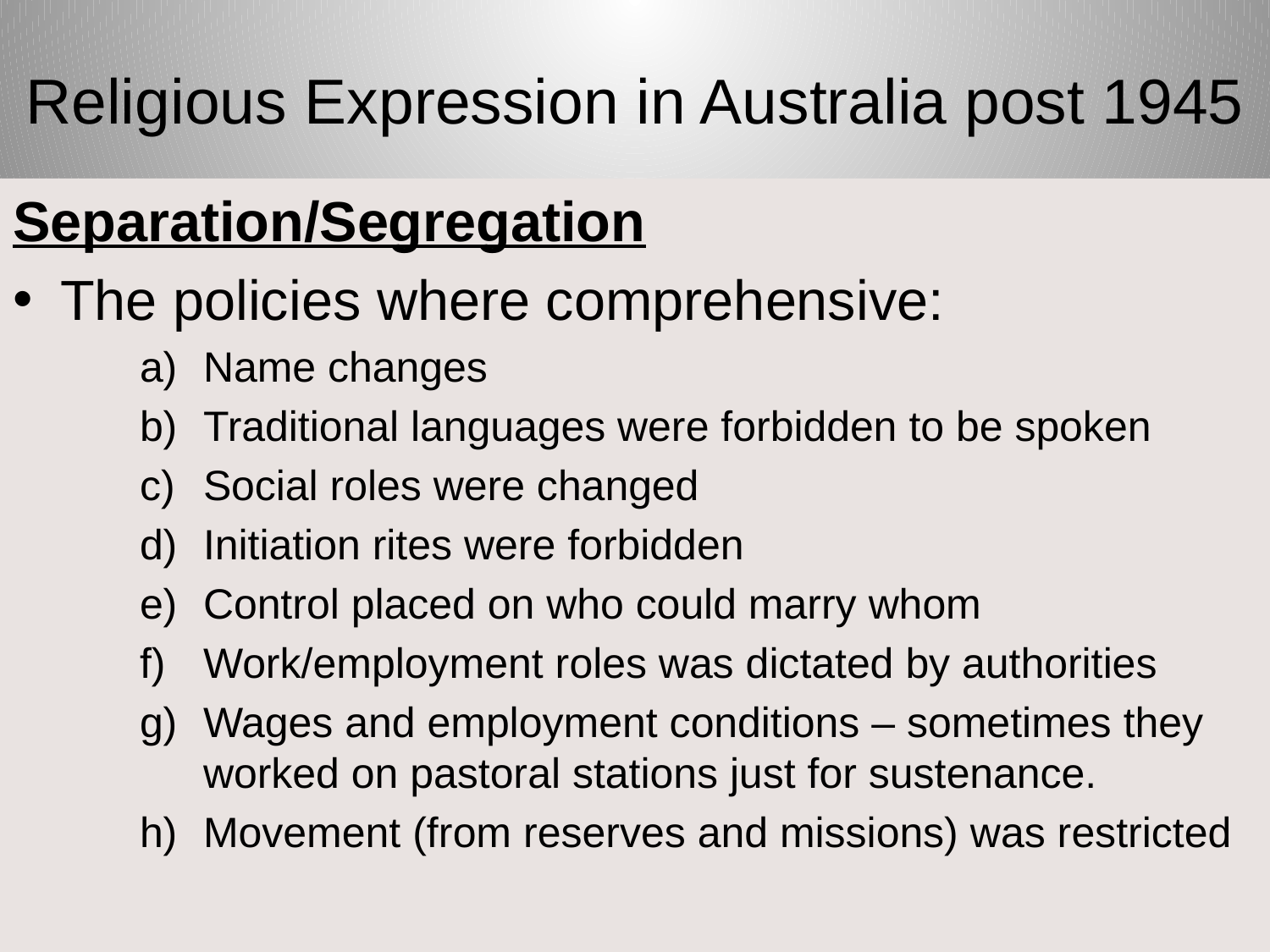

# Religious Expression in Australia post 1945
Separation/Segregation
The policies where comprehensive:
Name changes
Traditional languages were forbidden to be spoken
Social roles were changed
Initiation rites were forbidden
Control placed on who could marry whom
Work/employment roles was dictated by authorities
Wages and employment conditions – sometimes they worked on pastoral stations just for sustenance.
Movement (from reserves and missions) was restricted